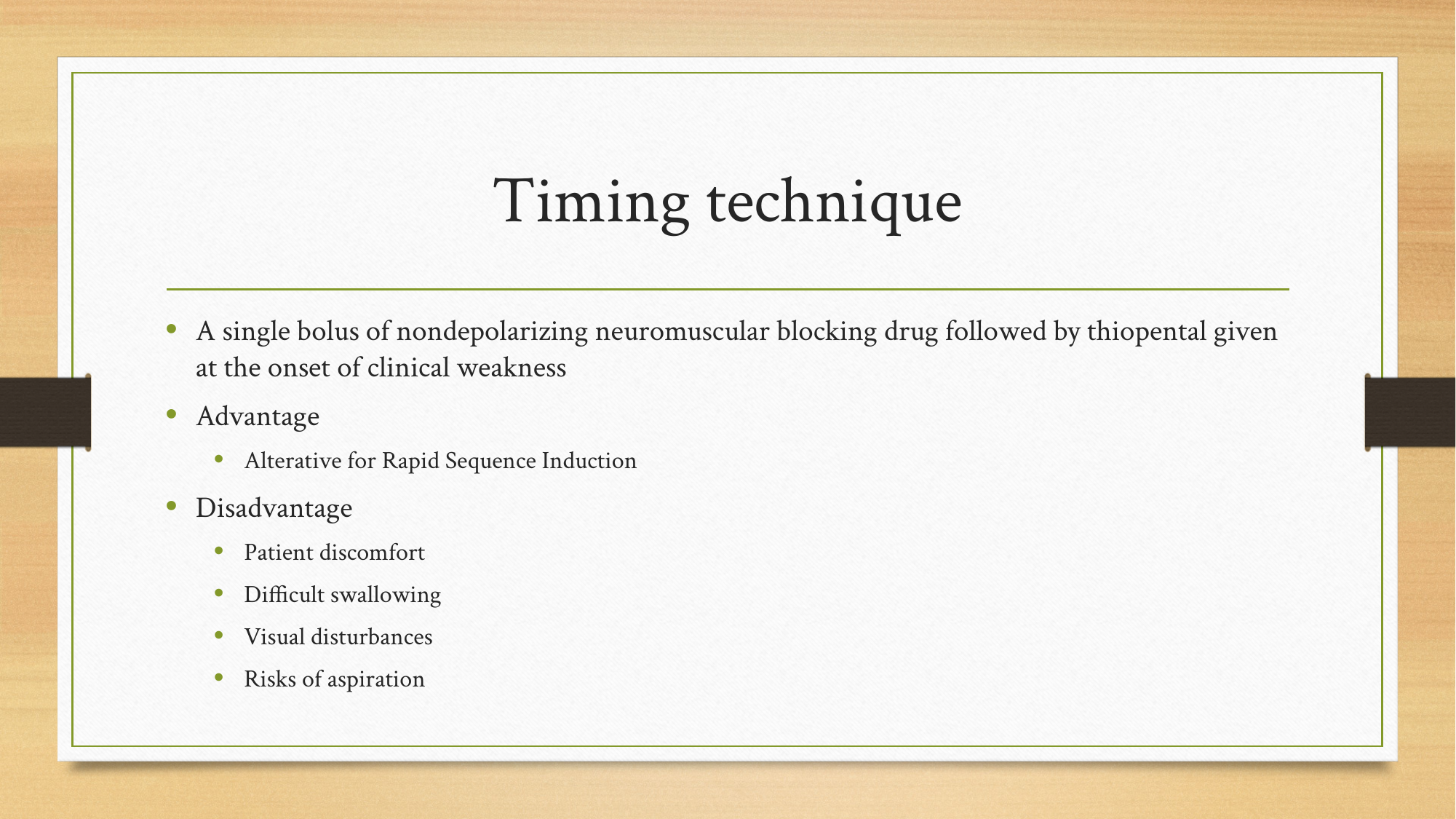

# Timing technique
A single bolus of nondepolarizing neuromuscular blocking drug followed by thiopental given at the onset of clinical weakness
Advantage
Alterative for Rapid Sequence Induction
Disadvantage
Patient discomfort
Difficult swallowing
Visual disturbances
Risks of aspiration